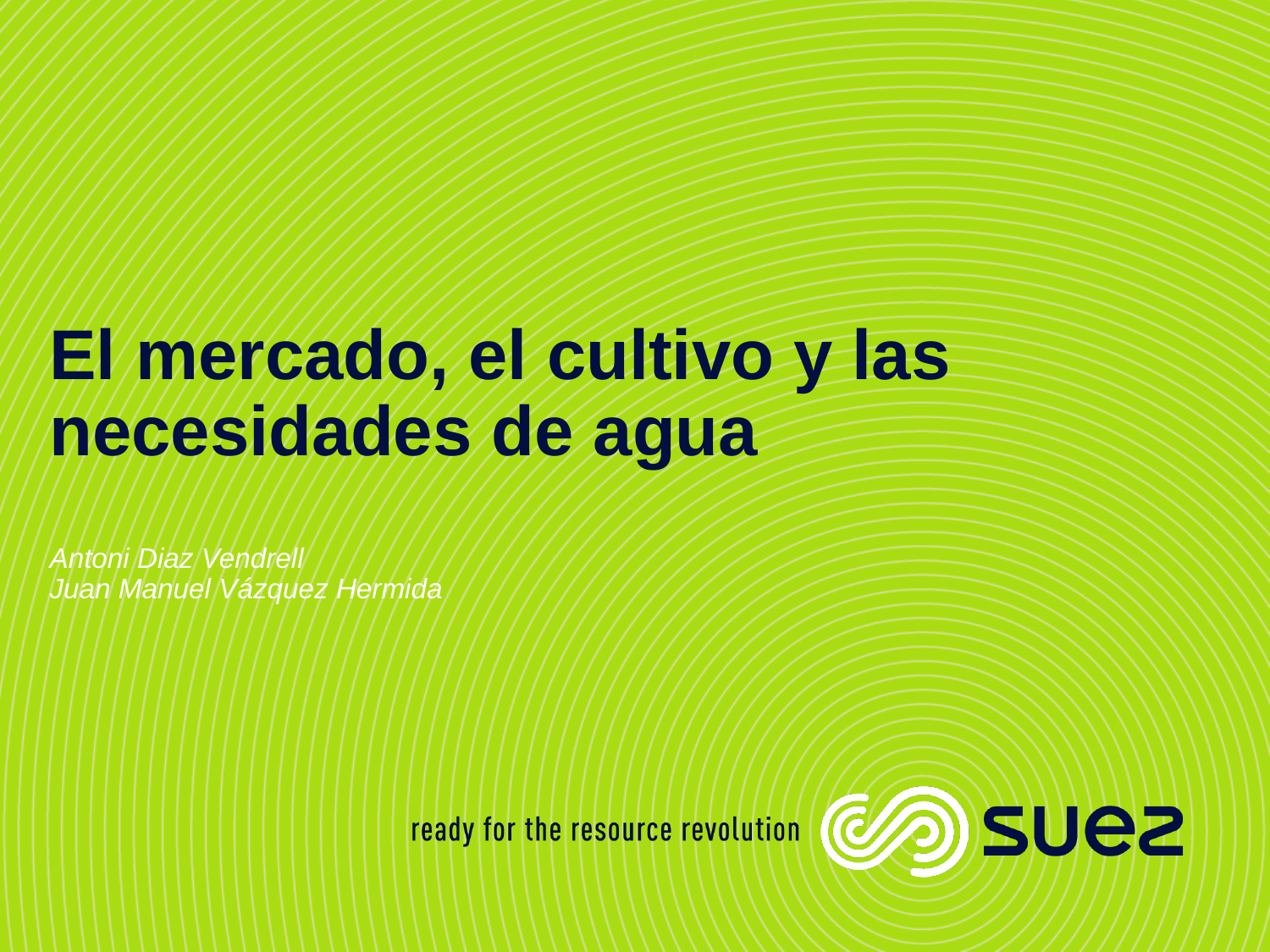

# El mercado, el cultivo y las necesidades de agua
Antoni Diaz Vendrell
Juan Manuel Vázquez Hermida